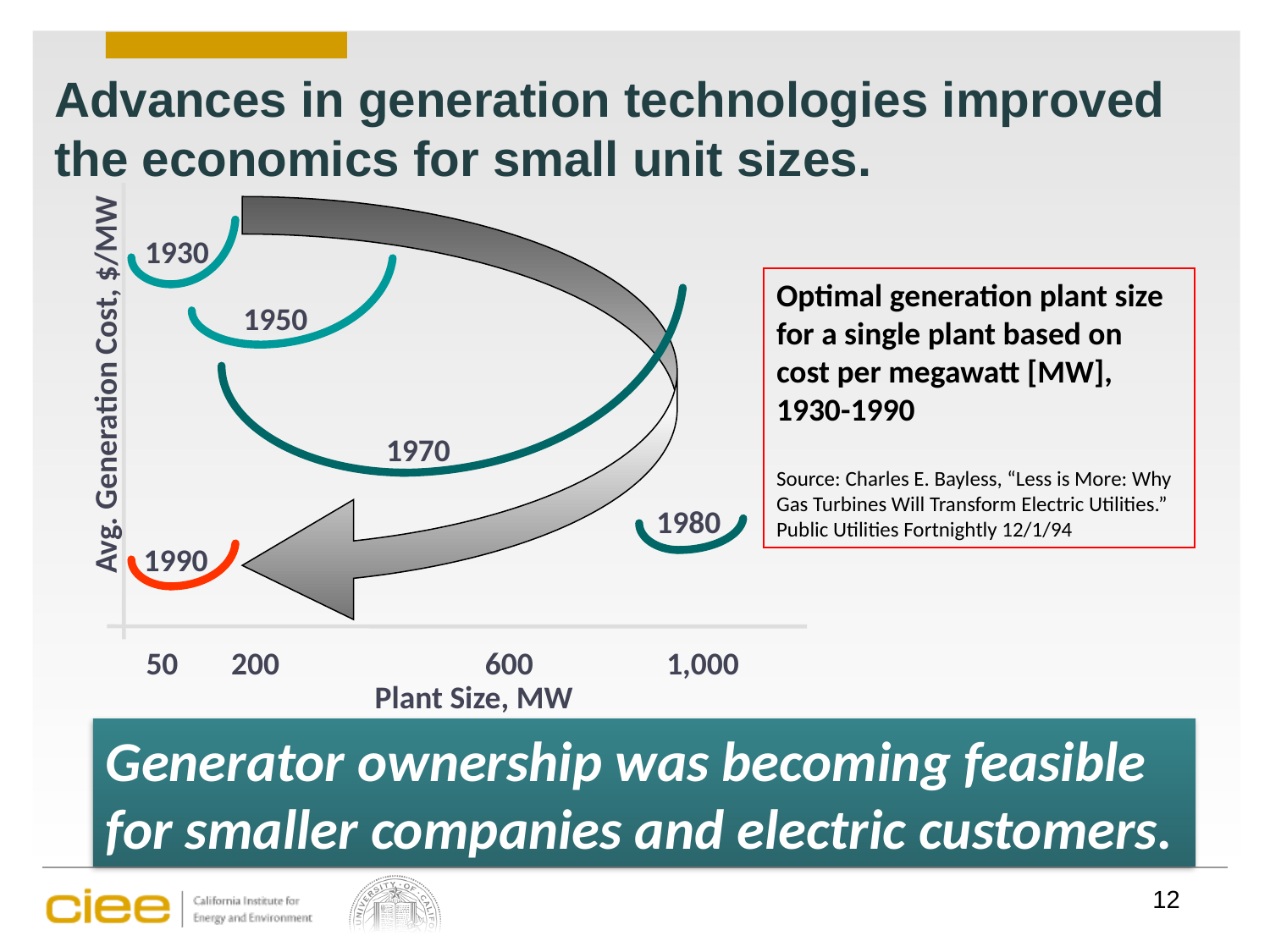

# Advances in generation technologies improved the economics for small unit sizes.

1930

Optimal generation plant size for a single plant based on cost per megawatt [MW], 1930-1990

Source: Charles E. Bayless, “Less is More: Why Gas Turbines Will Transform Electric Utilities.”  Public Utilities Fortnightly 12/1/94

1950

Avg. Generation Cost, $/MW

1970
1980

1990

50
200
600
1,000
Plant Size, MW
Generator ownership was becoming feasible for smaller companies and electric customers.
12